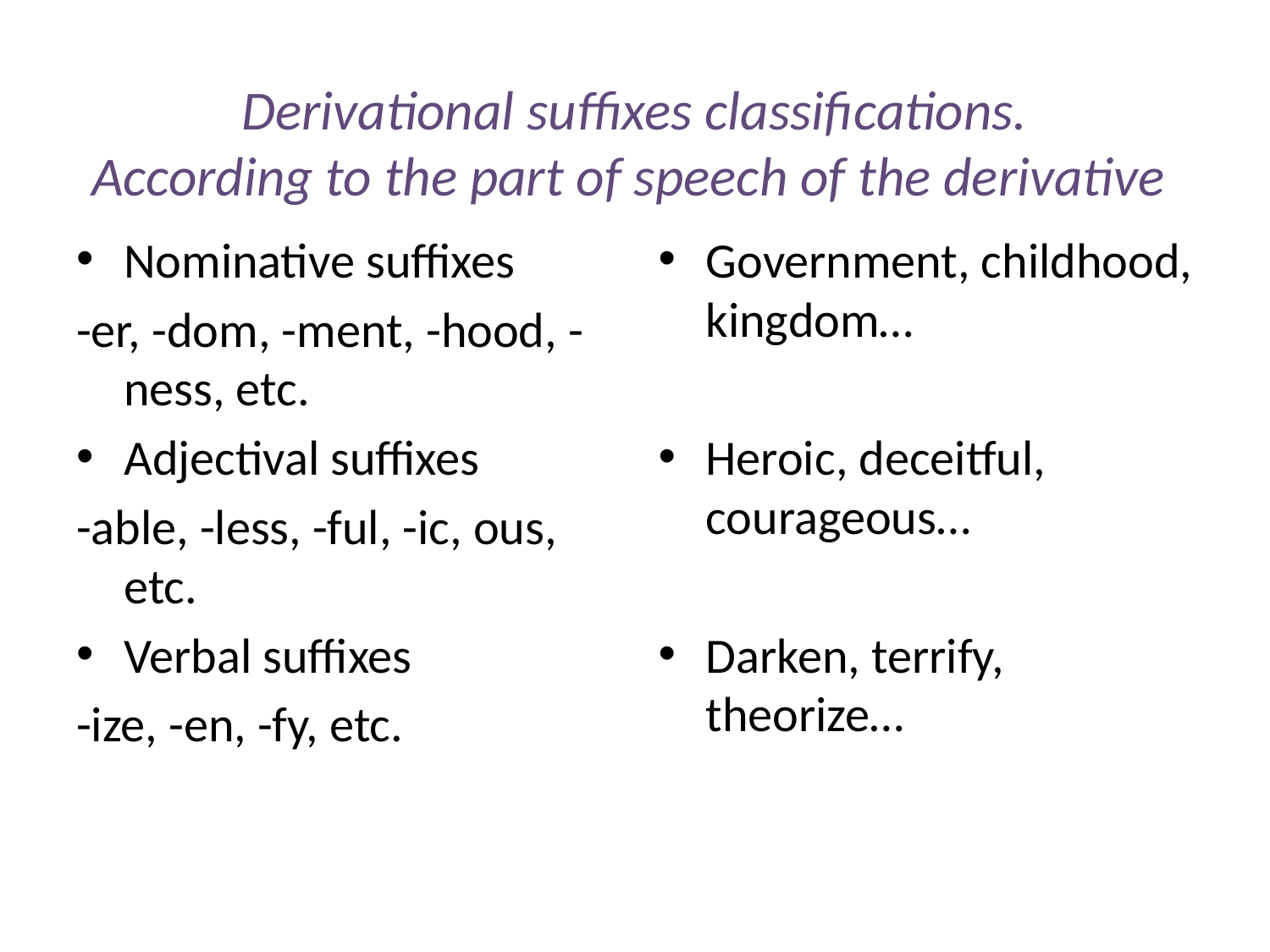

# Derivational suffixes classifications. According to the part of speech of the derivative
Nominative suffixes
-er, -dom, -ment, -hood, -ness, etc.
Adjectival suffixes
-able, -less, -ful, -ic, ous, etc.
Verbal suffixes
-ize, -en, -fy, etc.
Government, childhood, kingdom…

Heroic, deceitful, courageous…

Darken, terrify, theorize…